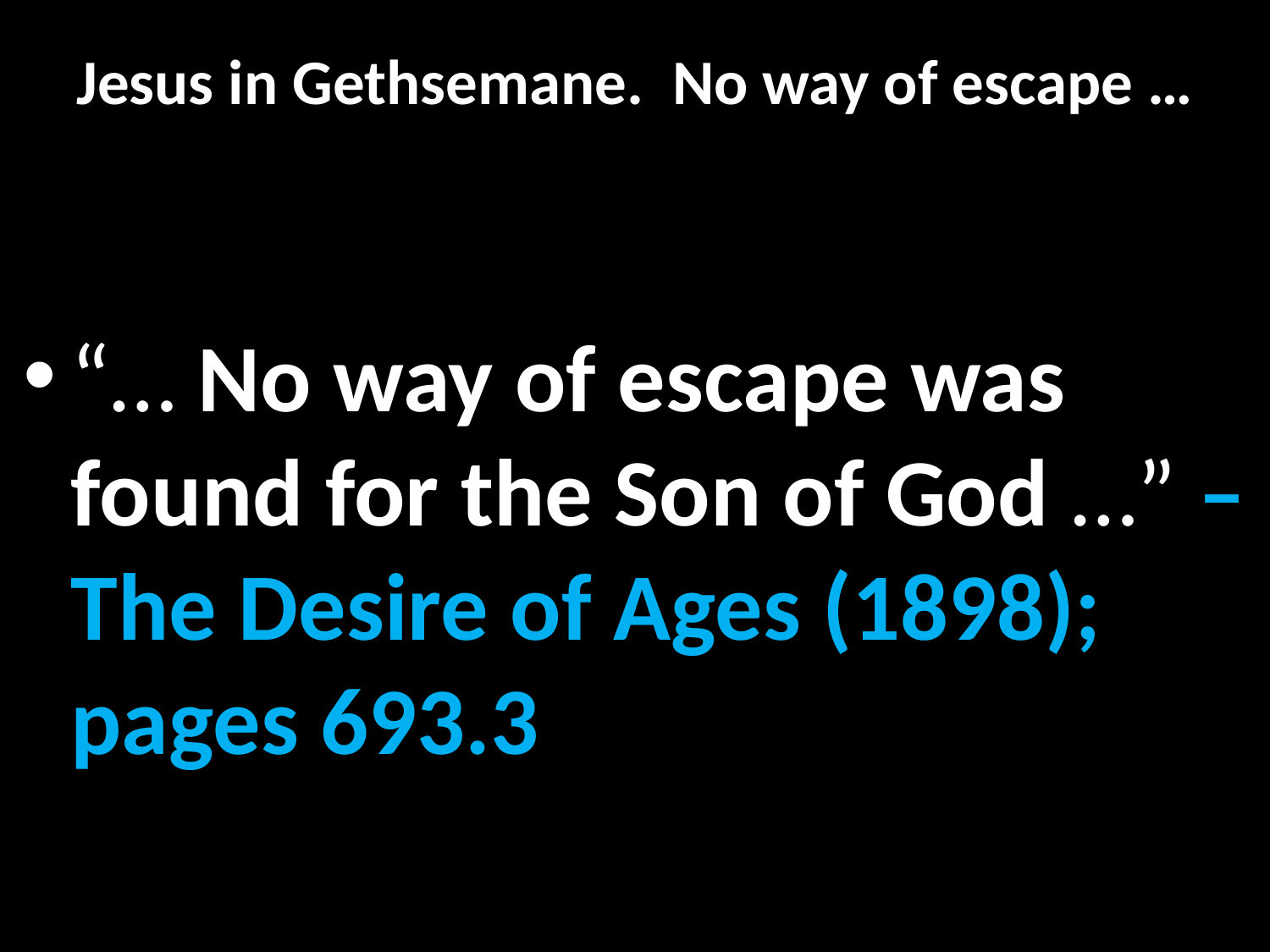

# Jesus in Gethsemane.  No way of escape …
“… No way of escape was found for the Son of God …” – The Desire of Ages (1898); pages 693.3